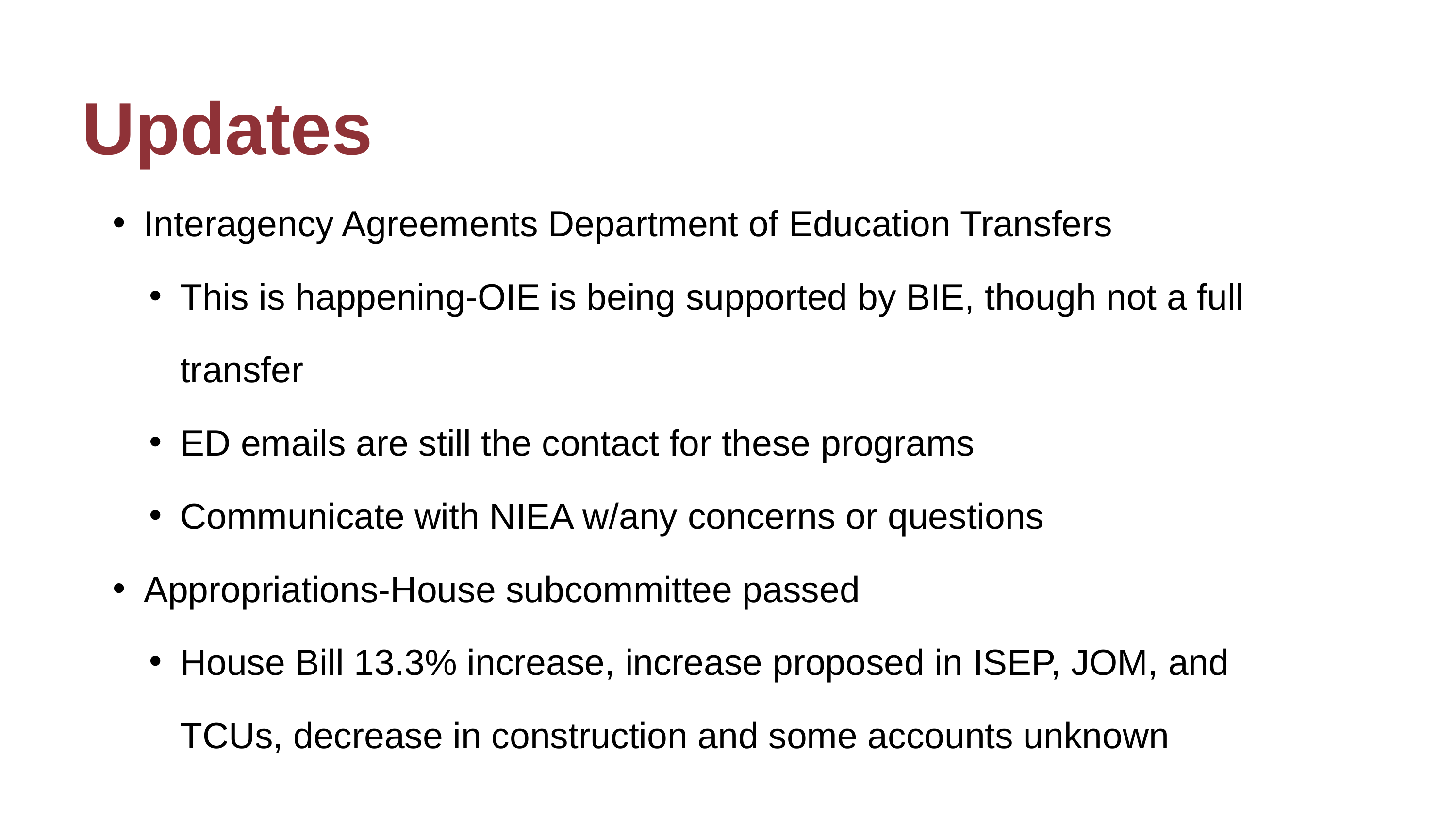

Updates
Interagency Agreements Department of Education Transfers
This is happening-OIE is being supported by BIE, though not a full transfer
ED emails are still the contact for these programs
Communicate with NIEA w/any concerns or questions
Appropriations-House subcommittee passed
House Bill 13.3% increase, increase proposed in ISEP, JOM, and TCUs, decrease in construction and some accounts unknown